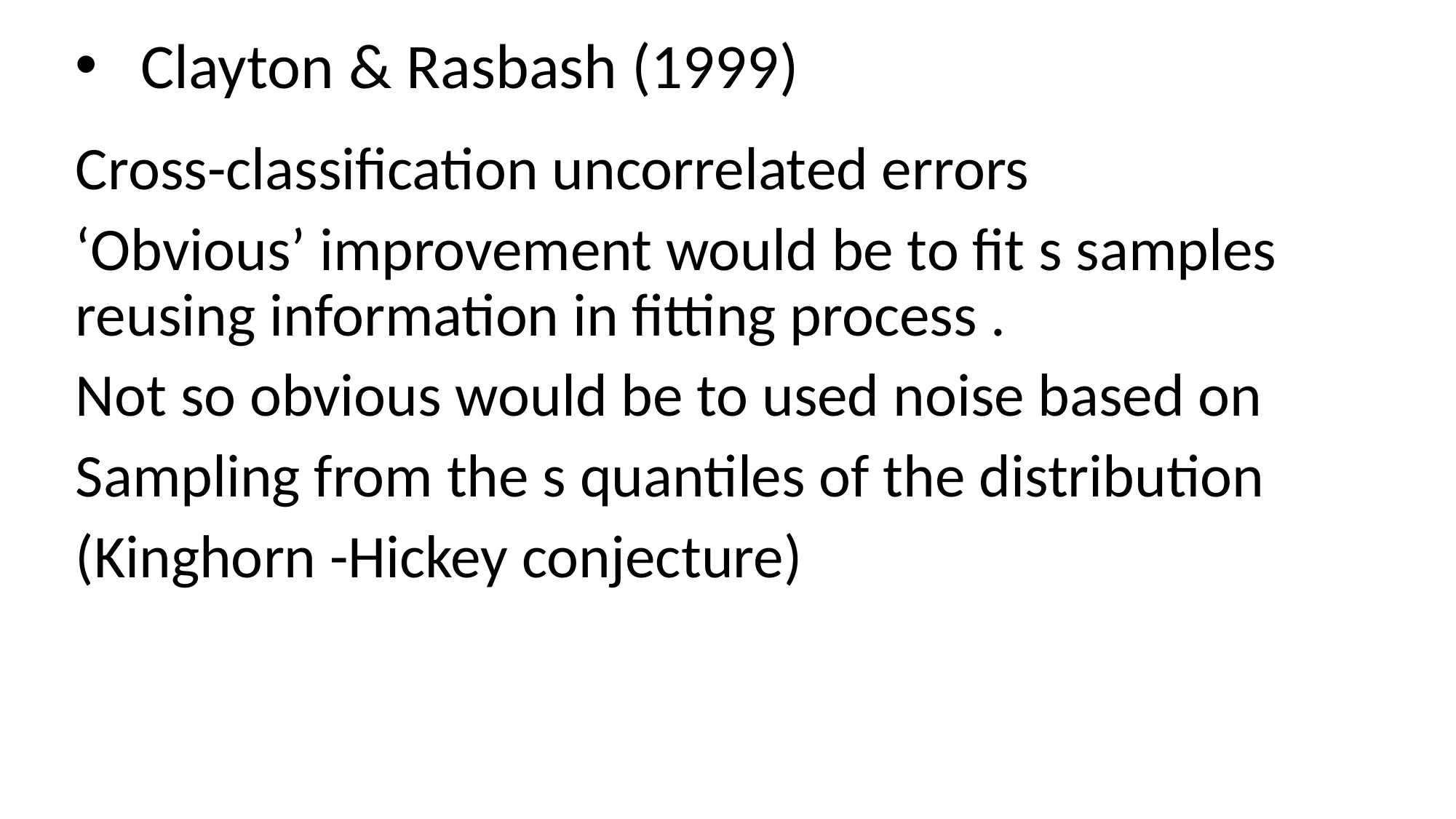

# Clayton & Rasbash (1999)
Cross-classification uncorrelated errors
‘Obvious’ improvement would be to fit s samples reusing information in fitting process .
Not so obvious would be to used noise based on
Sampling from the s quantiles of the distribution
(Kinghorn -Hickey conjecture)